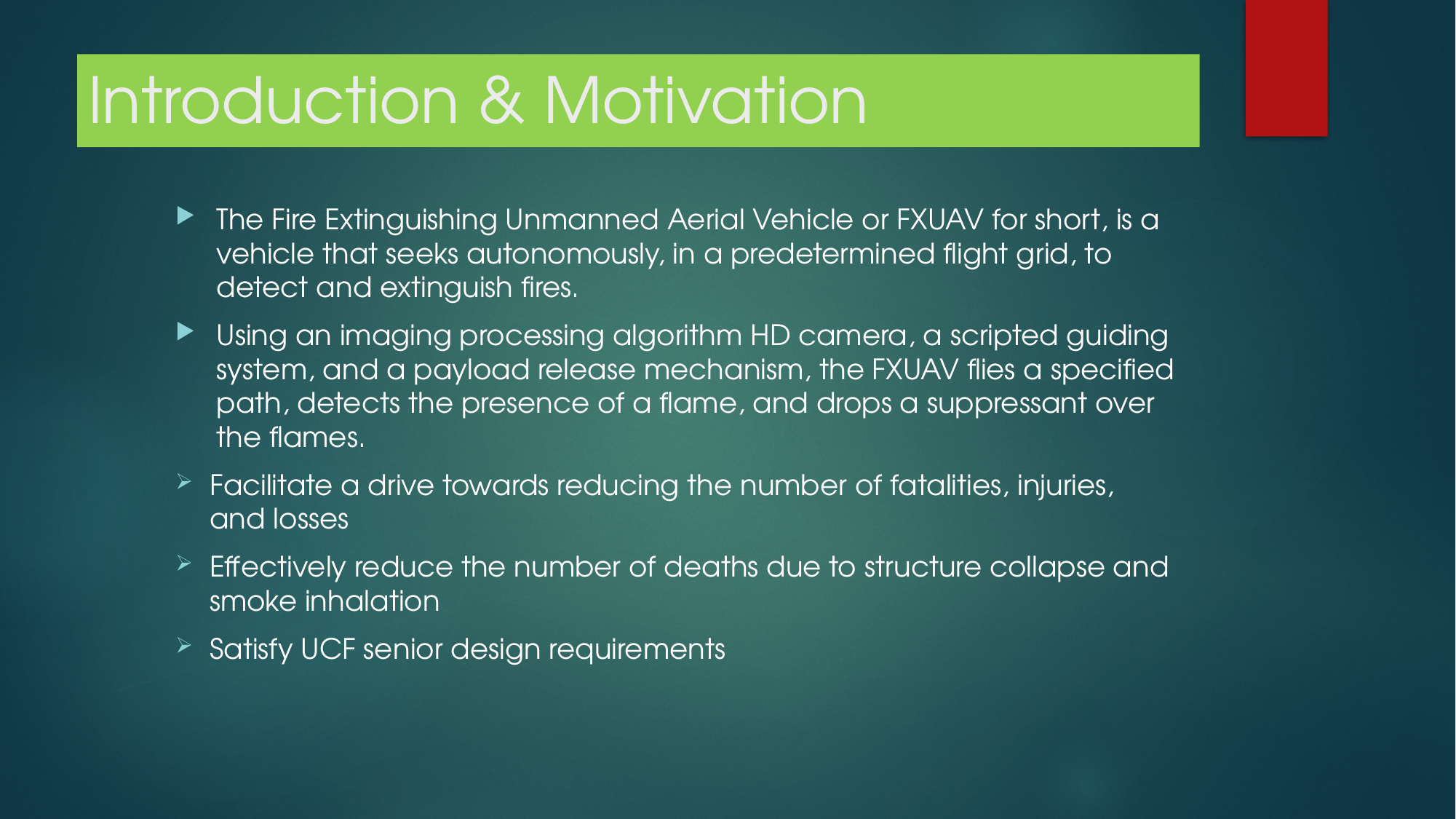

# Introduction & Motivation
The Fire Extinguishing Unmanned Aerial Vehicle or FXUAV for short, is a vehicle that seeks autonomously, in a predetermined flight grid, to detect and extinguish fires.
Using an imaging processing algorithm HD camera, a scripted guiding system, and a payload release mechanism, the FXUAV flies a specified path, detects the presence of a flame, and drops a suppressant over the flames.
Facilitate a drive towards reducing the number of fatalities, injuries, and losses
Effectively reduce the number of deaths due to structure collapse and smoke inhalation
Satisfy UCF senior design requirements